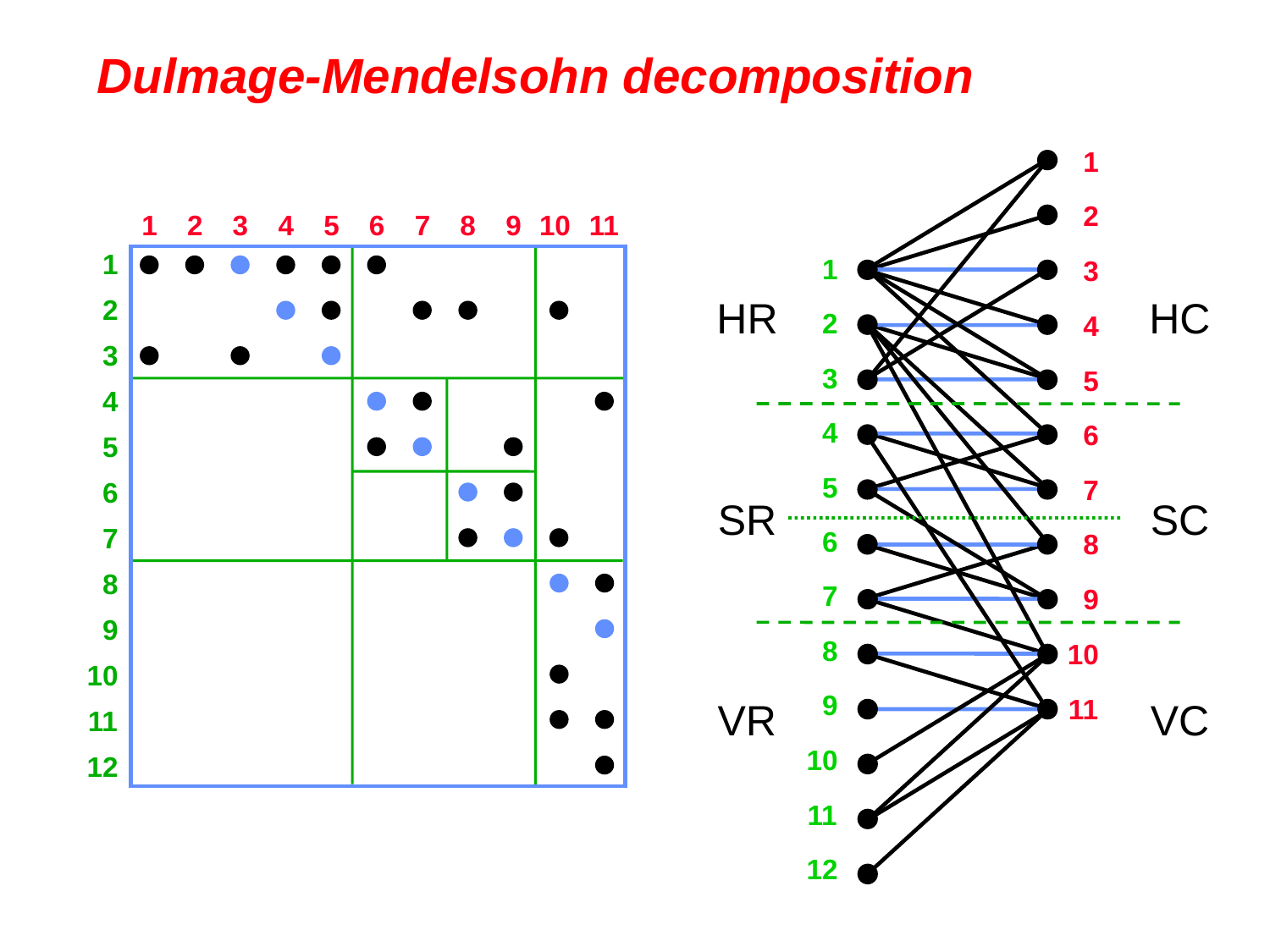

# Dulmage-Mendelsohn decomposition
1

2

1
3

HR
HC
2
4

3
5

4
6

5
7

SR
SC

6
8

7
9

8
10

9
11
VR
VC

10

11

12

1
2
3
4
5
6
7
8
9
10
11
1

2

3

4

5

6

7

8

9

10

11

12